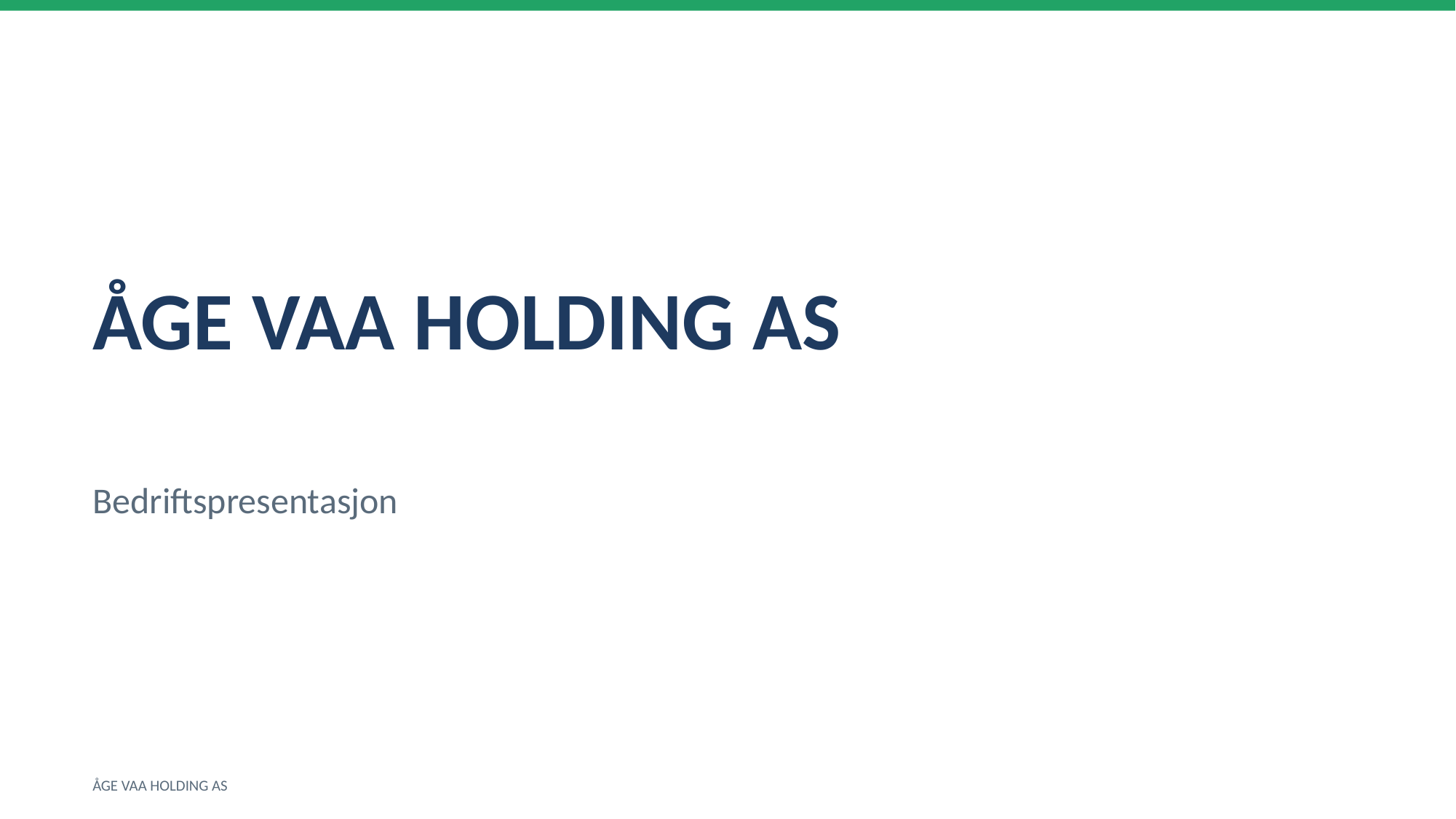

ÅGE VAA HOLDING AS
Bedriftspresentasjon
ÅGE VAA HOLDING AS